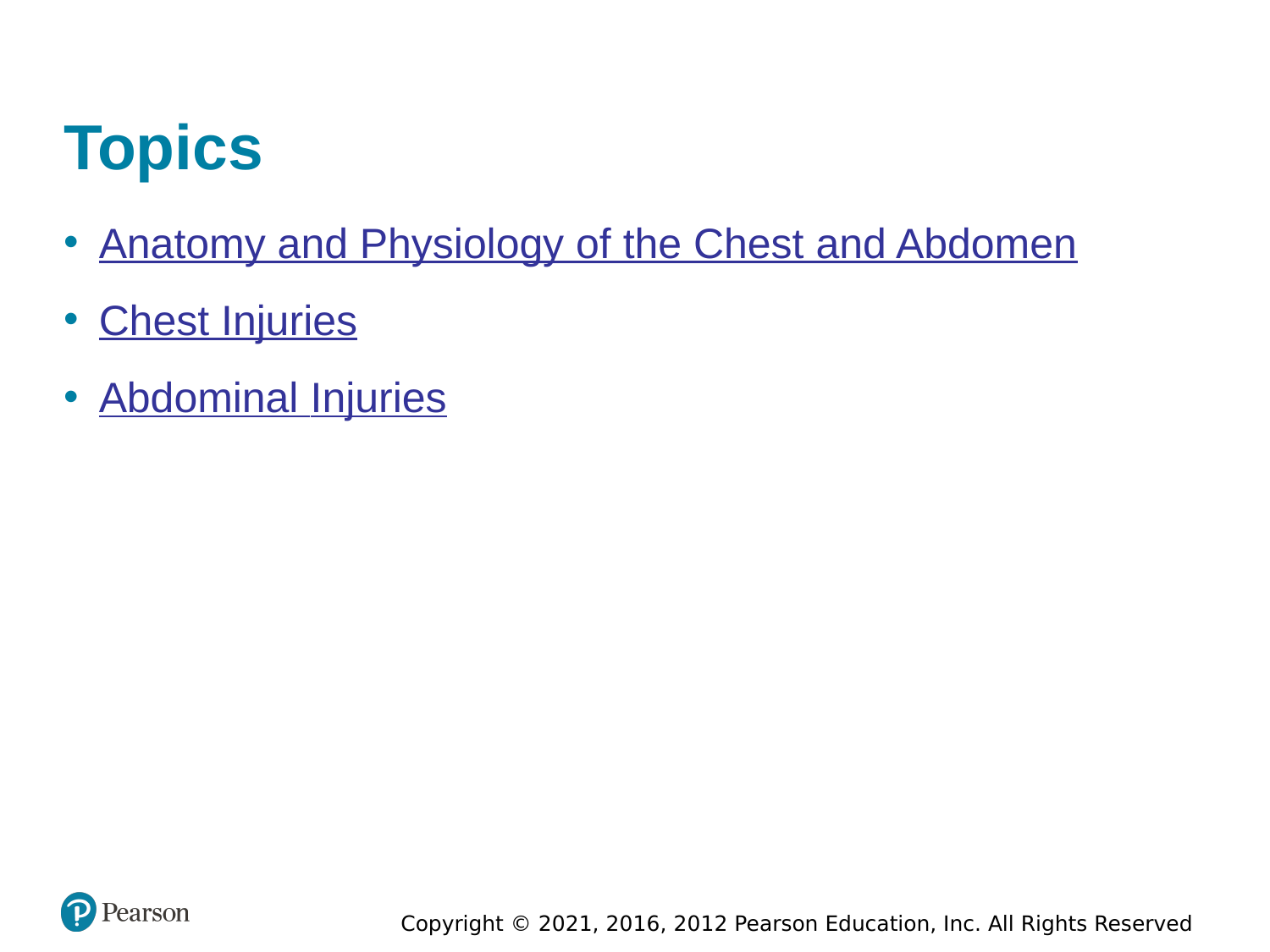

# Topics
Anatomy and Physiology of the Chest and Abdomen
Chest Injuries
Abdominal Injuries